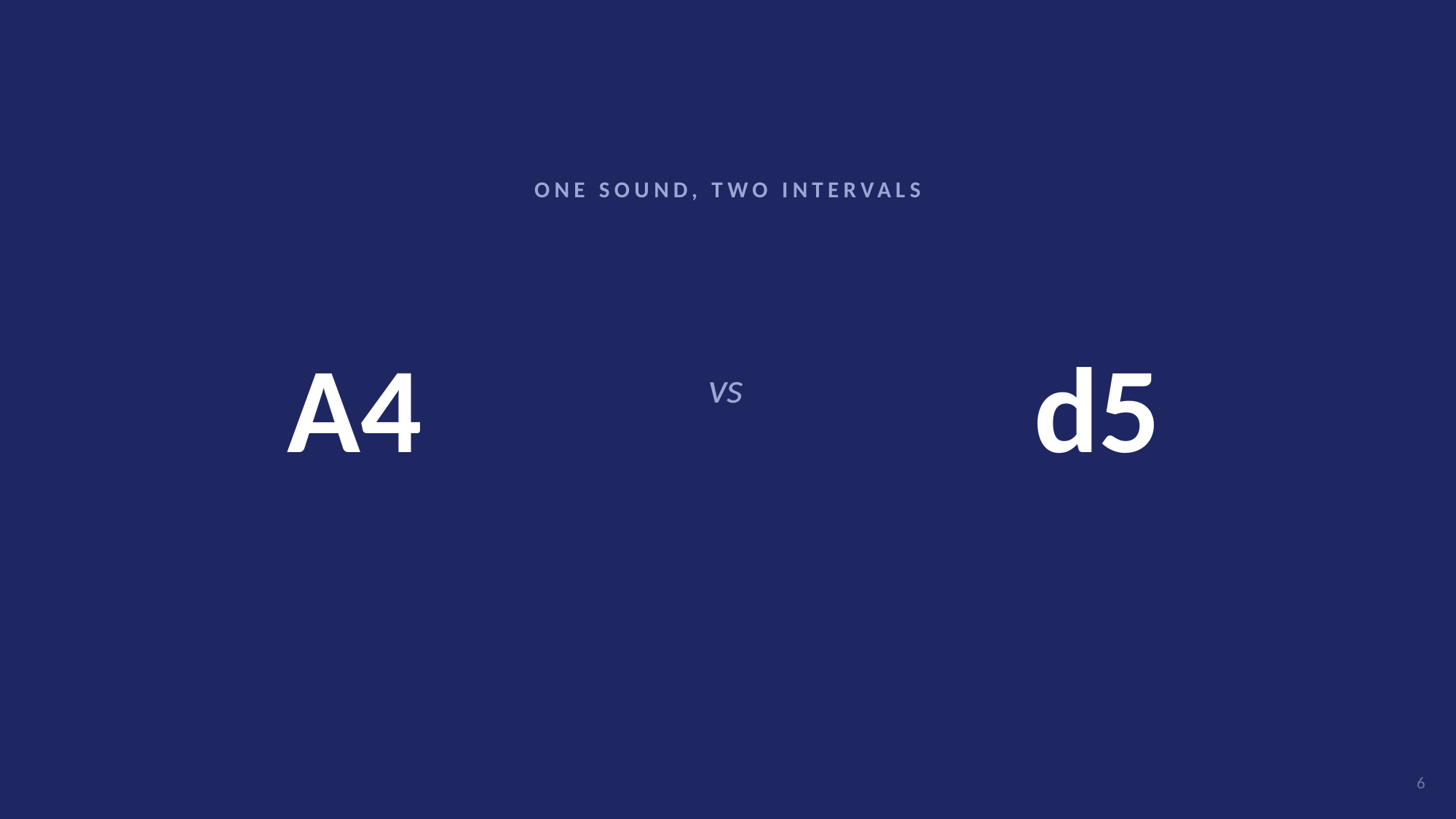

ONE SOUND, TWO INTERVALS
# A4
d5
vs
6